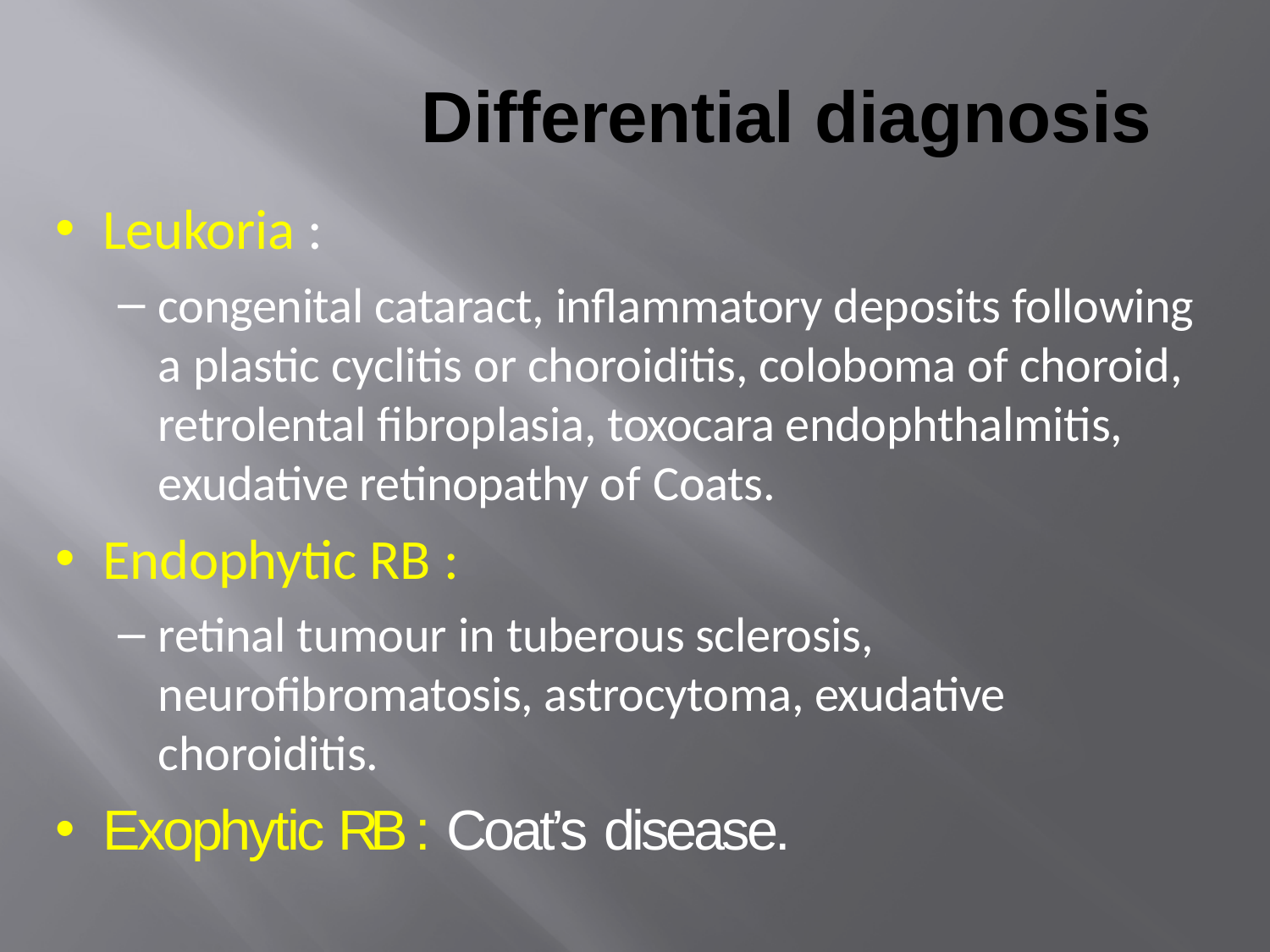

# Differential diagnosis
Leukoria :
congenital cataract, inflammatory deposits following  a plastic cyclitis or choroiditis, coloboma of choroid,  retrolental fibroplasia, toxocara endophthalmitis,  exudative retinopathy of Coats.
Endophytic RB :
retinal tumour in tuberous sclerosis,  neurofibromatosis, astrocytoma, exudative  choroiditis.
Exophytic RB : Coat’s disease.